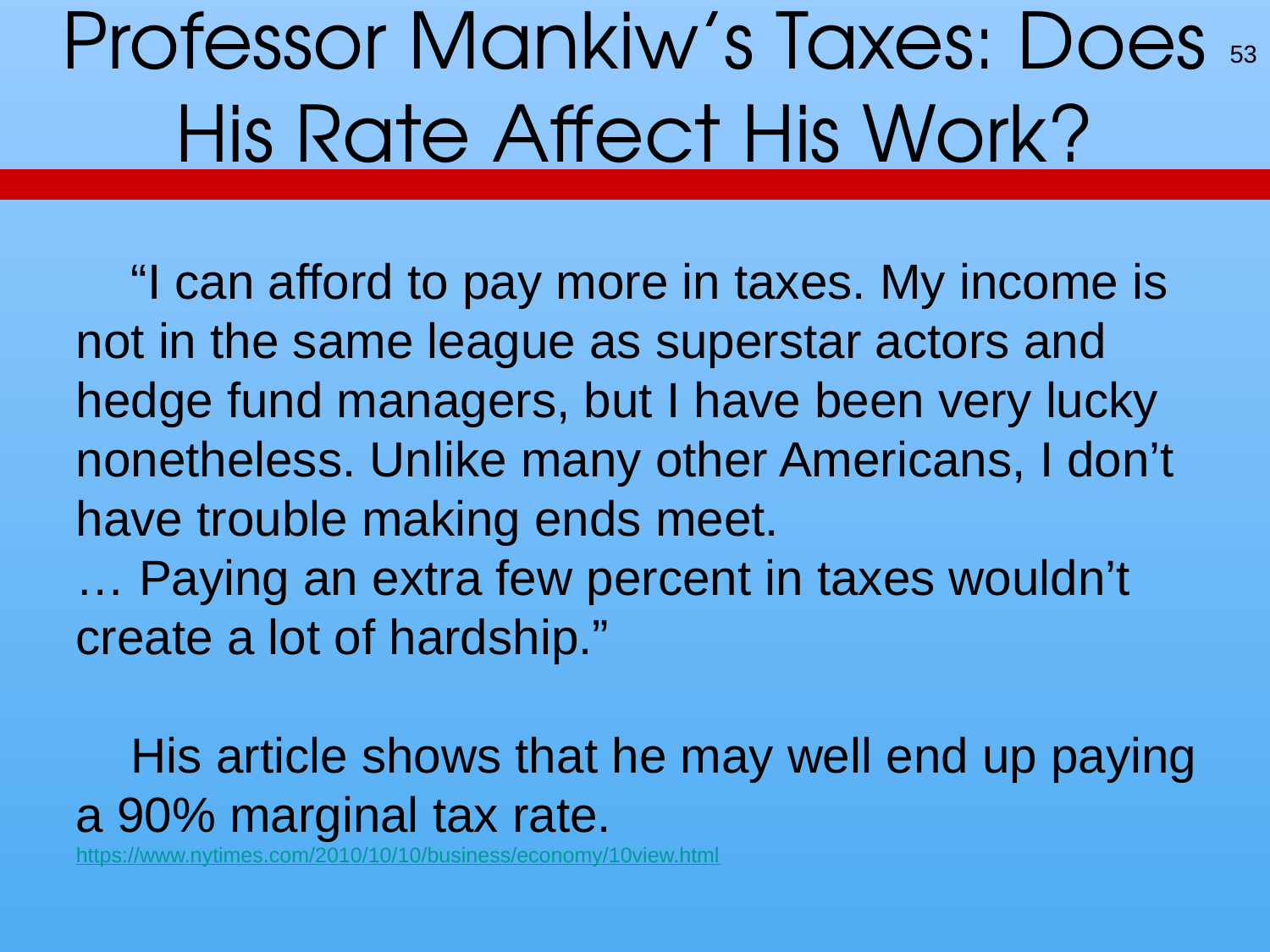

# Professor Mankiw’s Taxes: Does His Rate Affect His Work?
53
    “I can afford to pay more in taxes. My income is not in the same league as superstar actors and hedge fund managers, but I have been very lucky nonetheless. Unlike many other Americans, I don’t have trouble making ends meet.
… Paying an extra few percent in taxes wouldn’t create a lot of hardship.”

    His article shows that he may well end up paying a 90% marginal tax rate.
https://www.nytimes.com/2010/10/10/business/economy/10view.html